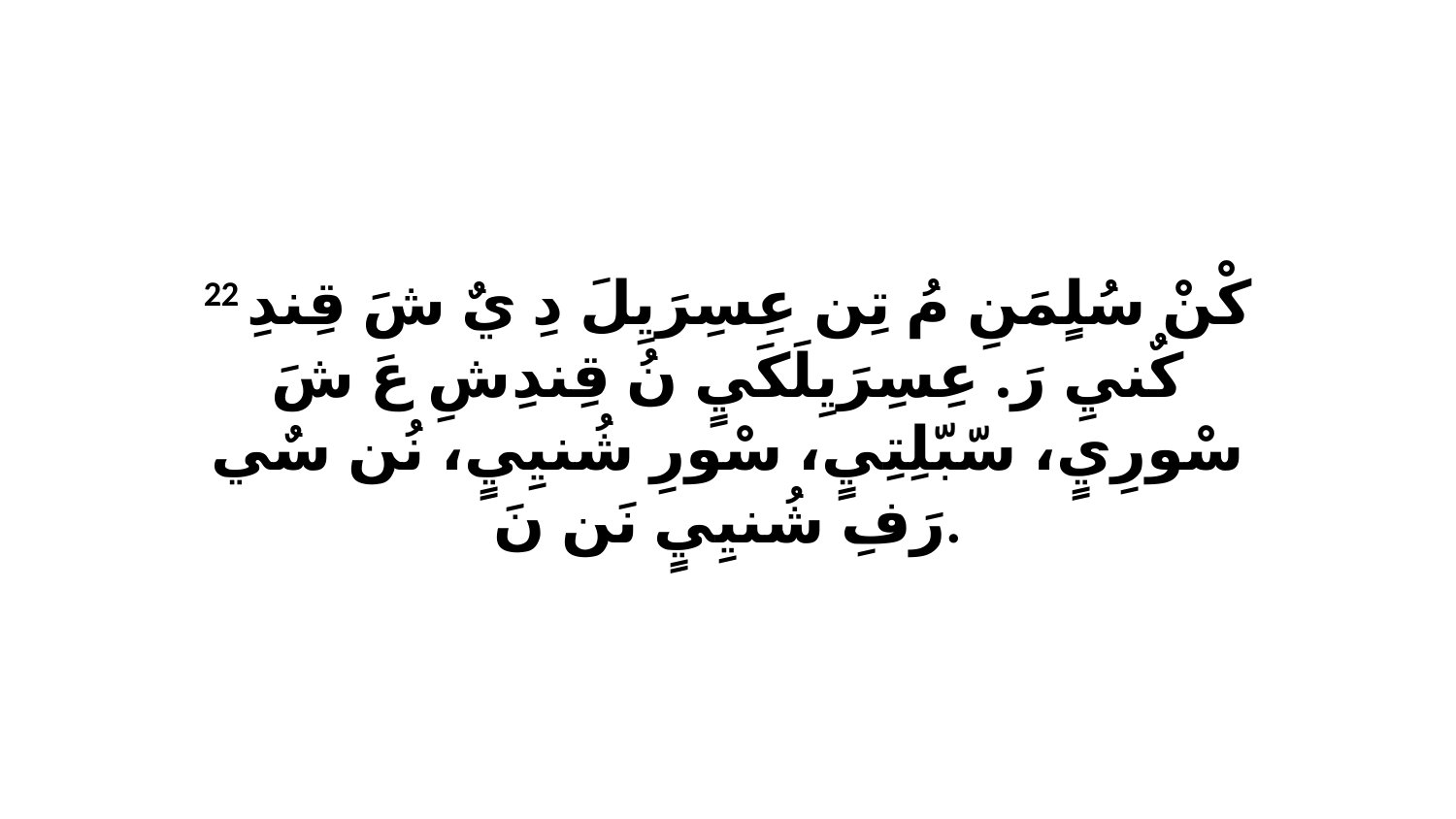

22 كْنْ سُلٍمَنِ مُ تِن عِسِرَيِلَ دِ يٌ شَ قِندِ كٌنيِ رَ. عِسِرَيِلَكَيٍ نُ قِندِشِ عَ شَ سْورِيٍ، سّبّلِتِيٍ، سْورِ شُنيِيٍ، نُن سٌي رَفِ شُنيِيٍ نَن نَ.